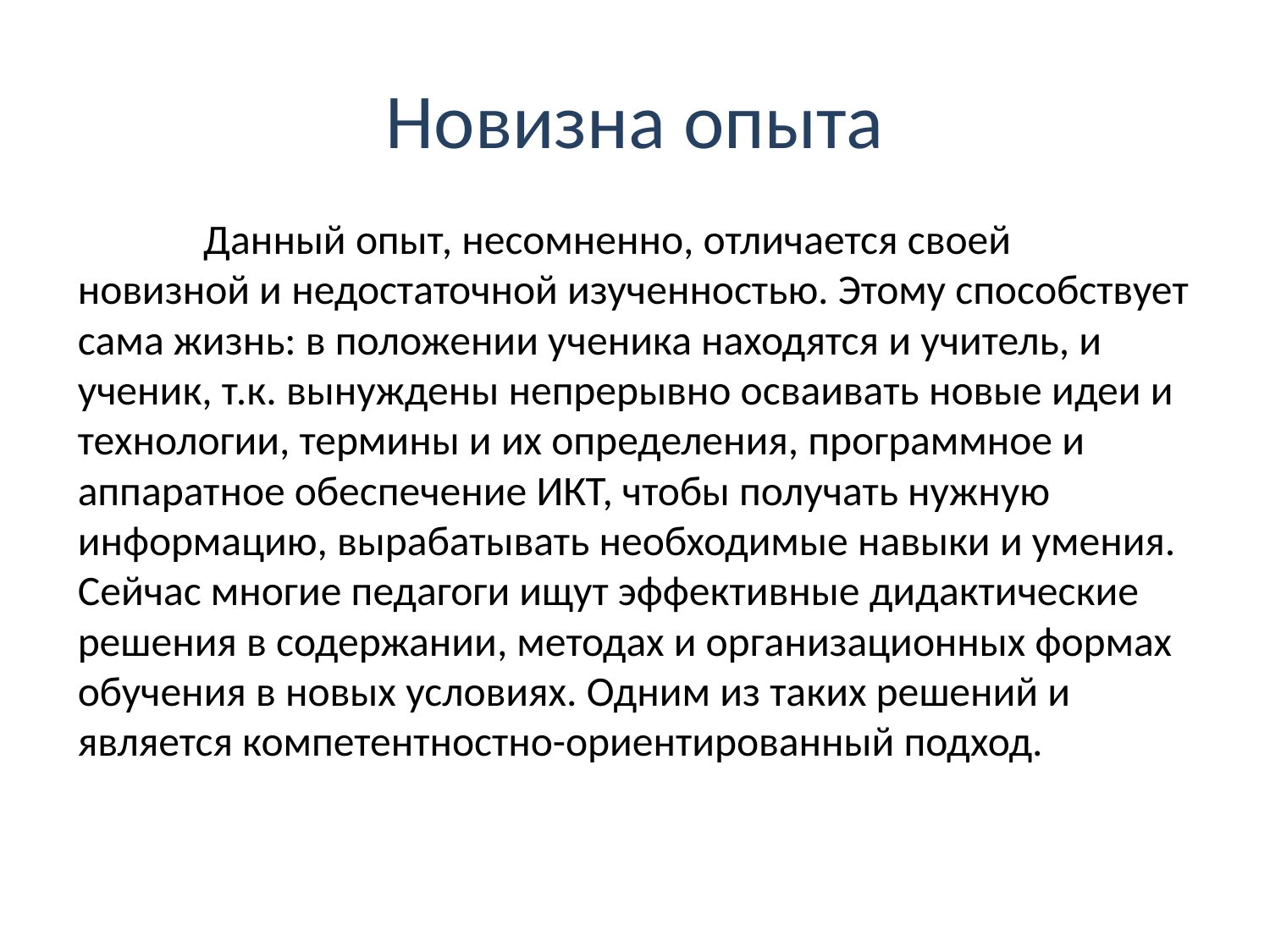

# Новизна опыта
	Данный опыт, несомненно, отличается своей новизной и недостаточной изученностью. Этому способствует сама жизнь: в положении ученика находятся и учитель, и ученик, т.к. вынуждены непрерывно осваивать новые идеи и технологии, термины и их определения, программное и аппаратное обеспечение ИКТ, чтобы получать нужную информацию, вырабатывать необходимые навыки и умения. Сейчас многие педагоги ищут эффективные дидактические решения в содержании, методах и организационных формах обучения в новых условиях. Одним из таких решений и является компетентностно-ориентированный подход.